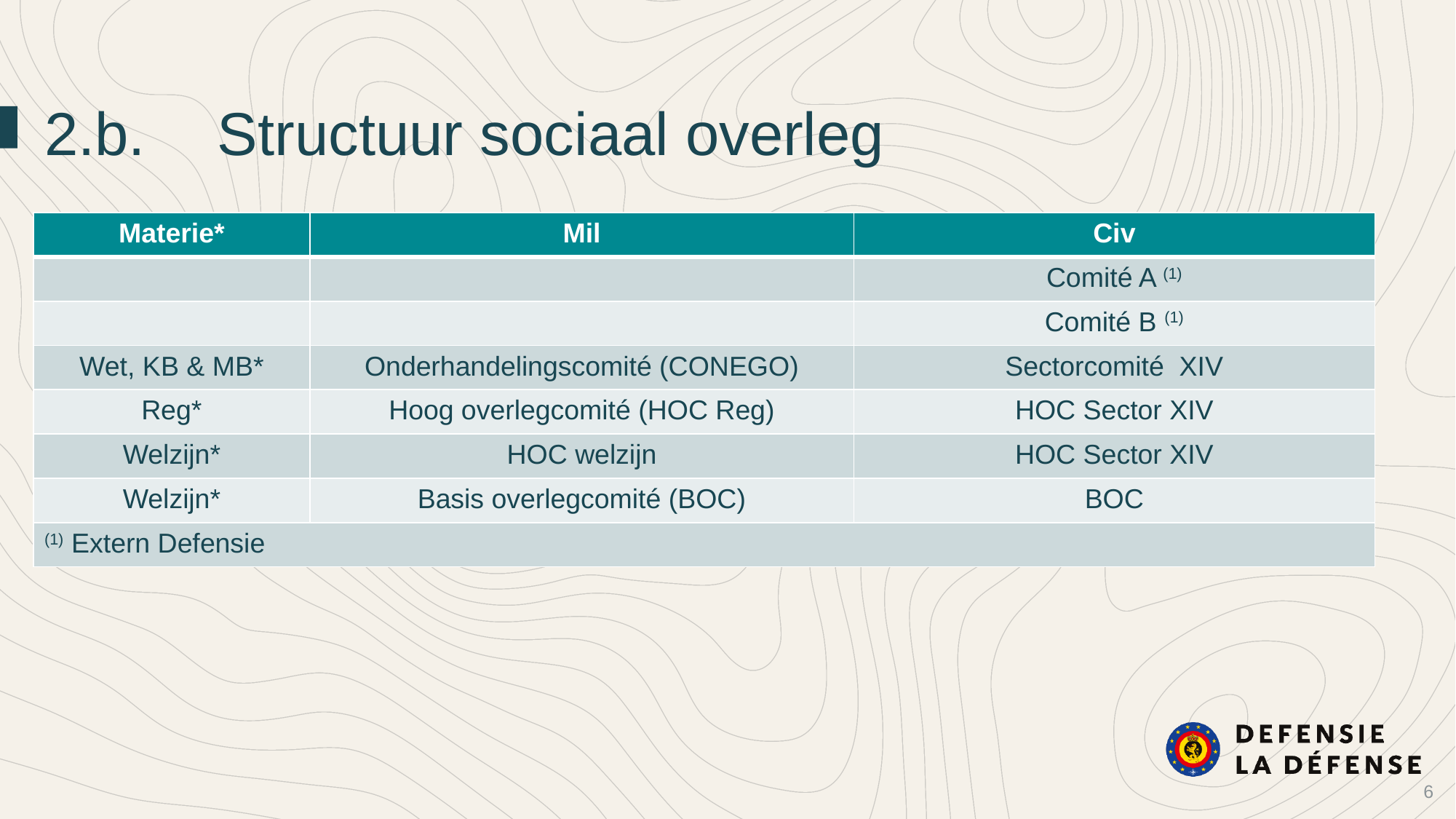

2.b.	Structuur sociaal overleg

| Materie\* | Mil | Civ |
| --- | --- | --- |
|  |  | Comité A (1) |
|  |  | Comité B (1) |
| Wet, KB & MB\* | Onderhandelingscomité (CONEGO) | Sectorcomité XIV |
| Reg\* | Hoog overlegcomité (HOC Reg) | HOC Sector XIV |
| Welzijn\* | HOC welzijn | HOC Sector XIV |
| Welzijn\* | Basis overlegcomité (BOC) | BOC |
| (1) Extern Defensie |  |  |